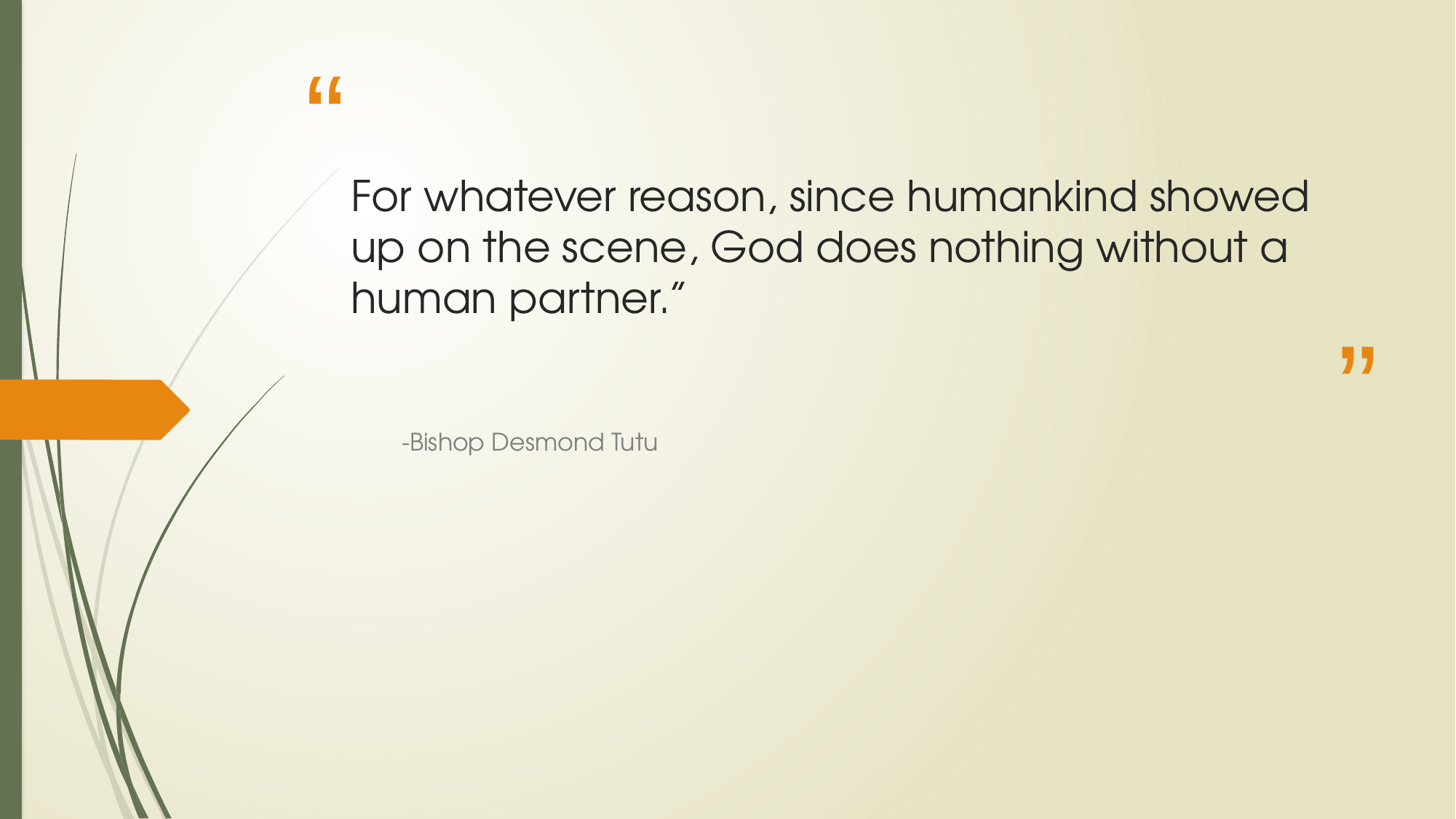

# For whatever reason, since humankind showed up on the scene, God does nothing without a human partner.”
-Bishop Desmond Tutu